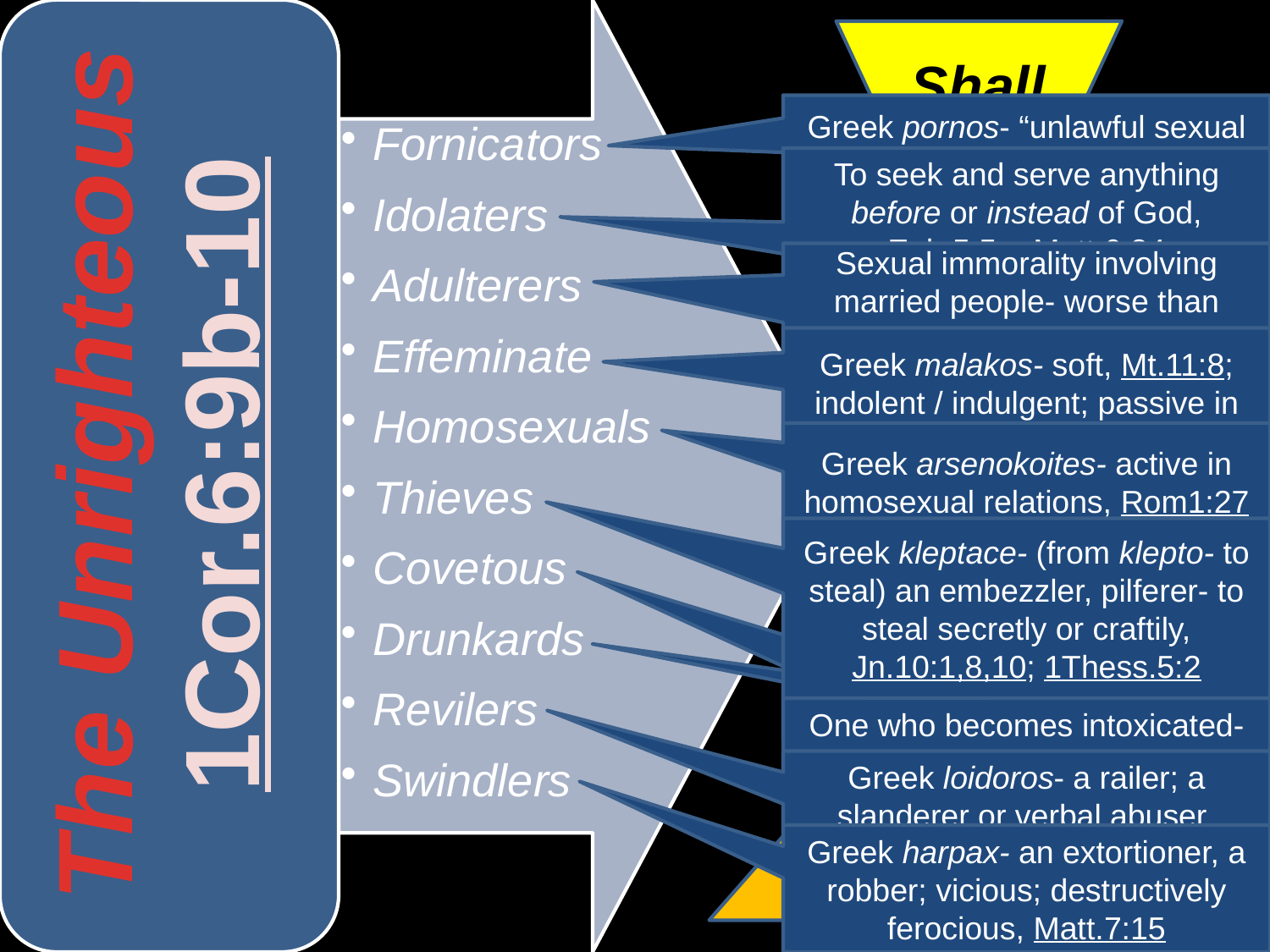

Fornicators
Idolaters
Adulterers
Effeminate
Homosexuals
Thieves
Covetous
Drunkards
Revilers
Swindlers

Shall not
Greek pornos- “unlawful sexual intercourse”- a fornicator,    1Cor.5:10-11
To seek and serve anything before or instead of God, Eph.5:5 > Matt.6:24
Sexual immorality involving married people- worse than fornication in that it destroys multiple lives,
Heb.13:4 > Luke 16:18
Greek malakos- soft, Mt.11:8; indolent / indulgent; passive in homosexual  relations
The Unrighteous
1Cor.6:9b-10

inherit
Greek arsenokoites- active in homosexual relations, Rom1:27
Greek kleptace- (from klepto- to steal) an embezzler, pilferer- to steal secretly or craftily, Jn.10:1,8,10; 1Thess.5:2

Greedy of gain; eager to have more- especially what belongs to others, Eph.5:5
One who becomes intoxicated- no minimum “blood alcohol level” specified
The kingdom of God!
Greek loidoros- a railer; a slanderer or verbal abuser
cp. Eph.4:29
Greek harpax- an extortioner, a robber; vicious; destructively ferocious, Matt.7:15